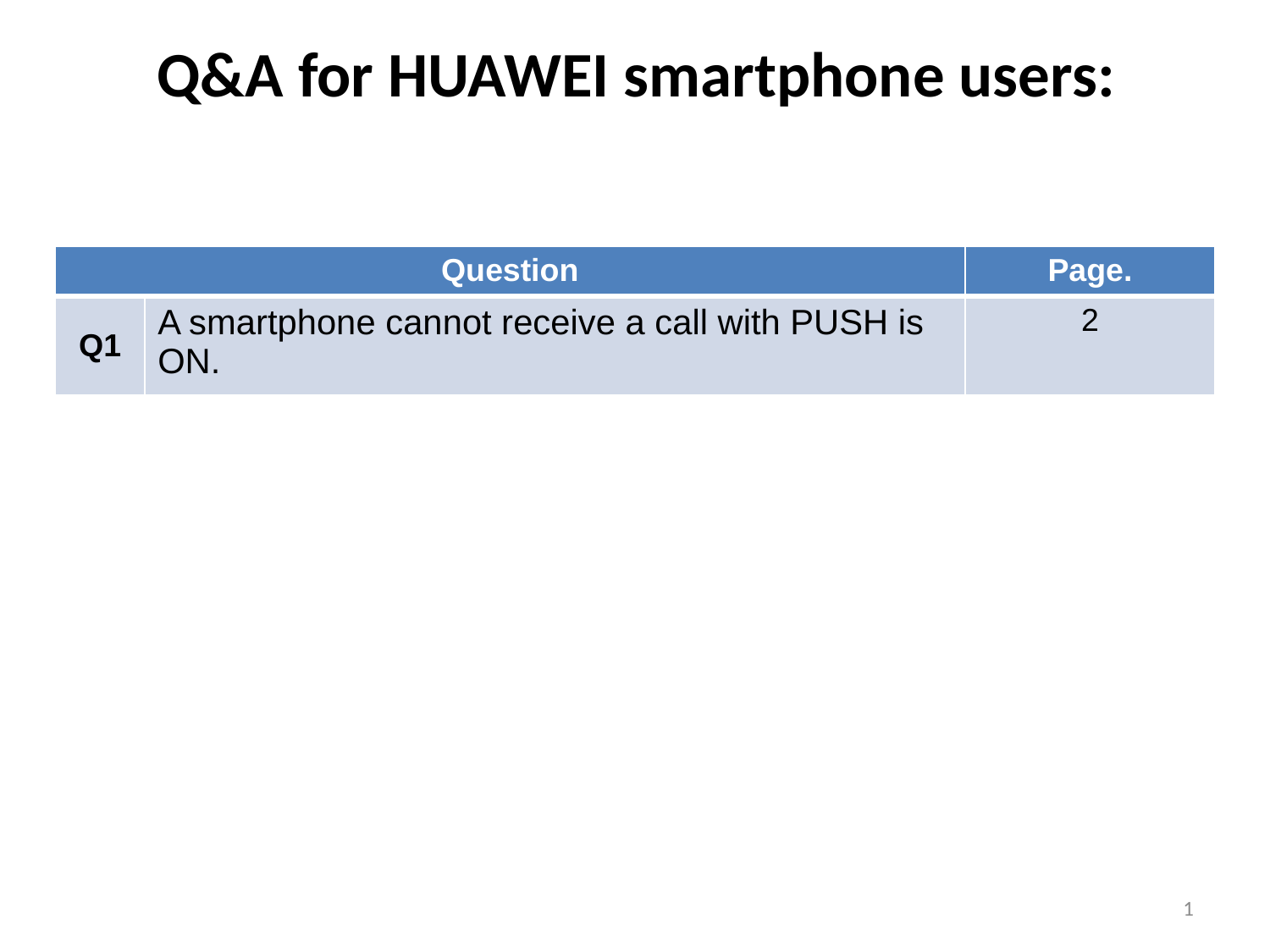

# Q&A for HUAWEI smartphone users:
| Question |  | Page. |
| --- | --- | --- |
| Q1 | A smartphone cannot receive a call with PUSH is ON. | 2 |
1